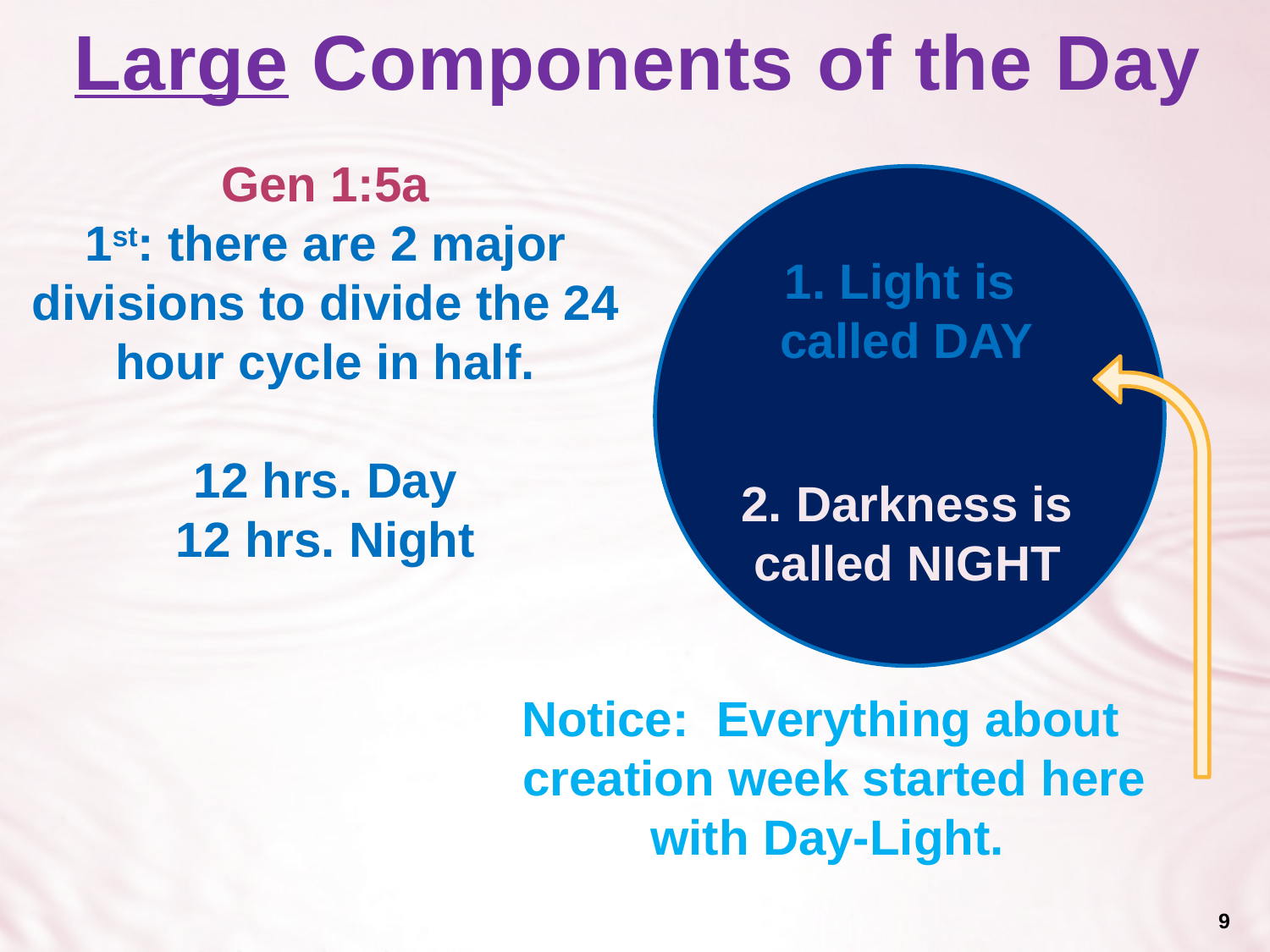

Large Components of the Day
Gen 1:5a
1st: there are 2 major divisions to divide the 24 hour cycle in half.

12 hrs. Day
12 hrs. Night

1. Light is
called DAY

2. Darkness is called NIGHT
Notice:  Everything about
  creation week started here
with Day-Light.
9